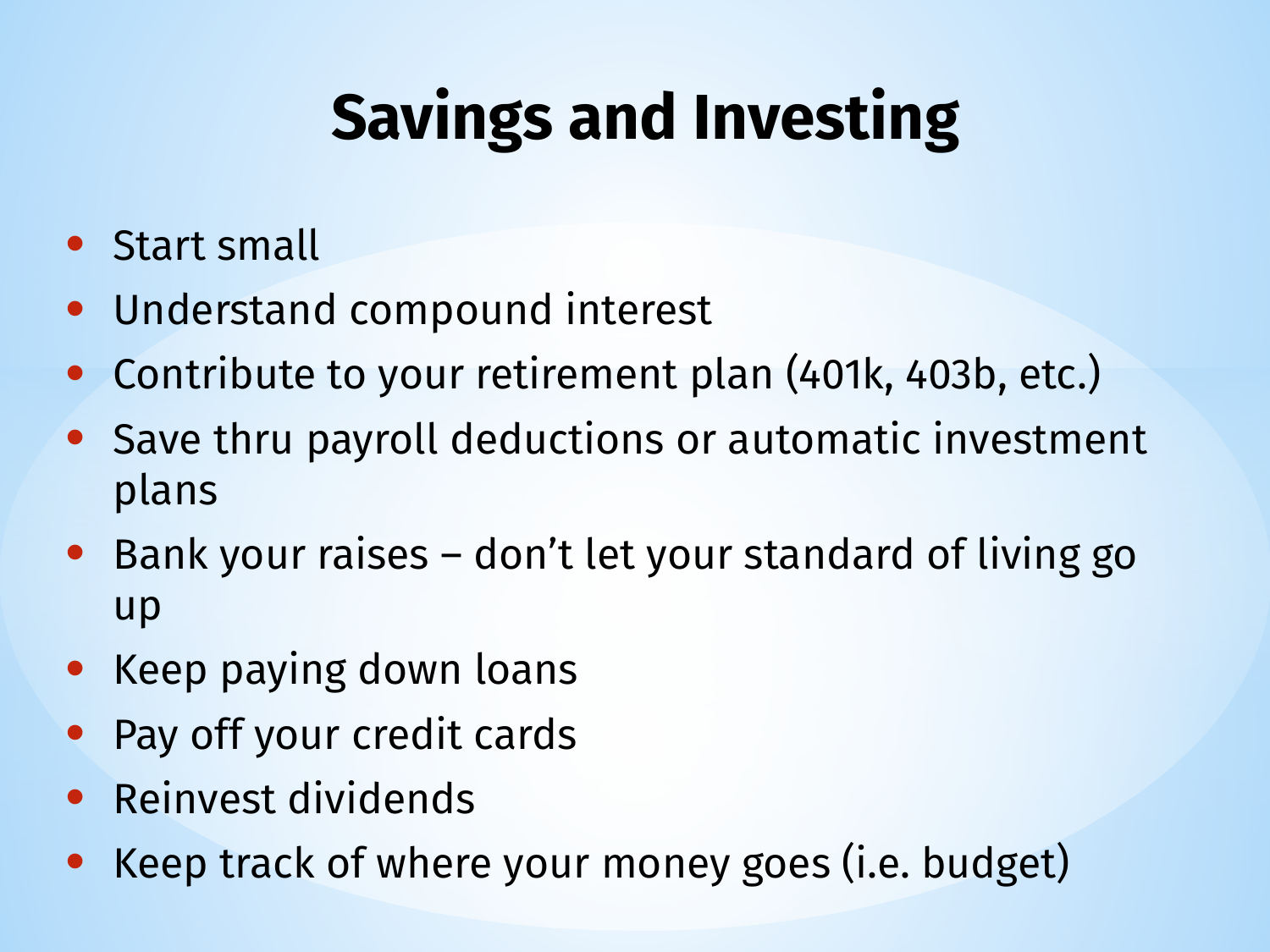

# Savings and Investing
Start small
Understand compound interest
Contribute to your retirement plan (401k, 403b, etc.)
Save thru payroll deductions or automatic investment plans
Bank your raises – don’t let your standard of living go up
Keep paying down loans
Pay off your credit cards
Reinvest dividends
Keep track of where your money goes (i.e. budget)